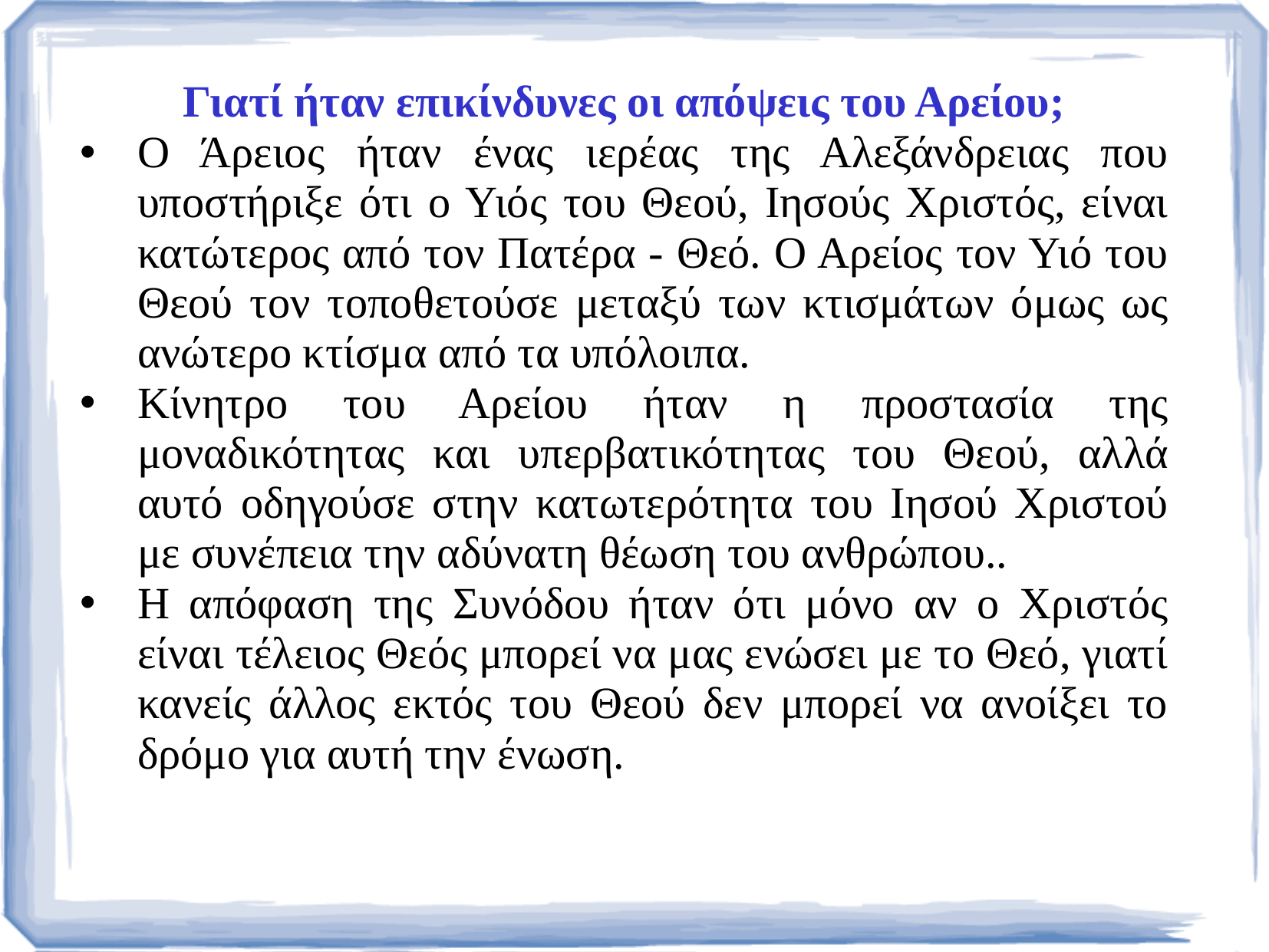

Γιατί ήταν επικίνδυνες οι απόψεις του Αρείου;
Ο Άρειος ήταν ένας ιερέας της Αλεξάνδρειας που υποστήριξε ότι ο Υιός του Θεού, Ιησούς Χριστός, είναι κατώτερος από τον Πατέρα - Θεό. Ο Αρείος τον Υιό του Θεού τον τοποθετούσε μεταξύ των κτισμάτων όμως ως ανώτερο κτίσμα από τα υπόλοιπα.
Κίνητρο του Αρείου ήταν η προστασία της μοναδικότητας και υπερβατικότητας του Θεού, αλλά αυτό οδηγούσε στην κατωτερότητα του Ιησού Χριστού με συνέπεια την αδύνατη θέωση του ανθρώπου..
Η απόφαση της Συνόδου ήταν ότι μόνο αν ο Χριστός είναι τέλειος Θεός μπορεί να μας ενώσει με το Θεό, γιατί κανείς άλλος εκτός του Θεού δεν μπορεί να ανοίξει το δρόμο για αυτή την ένωση.